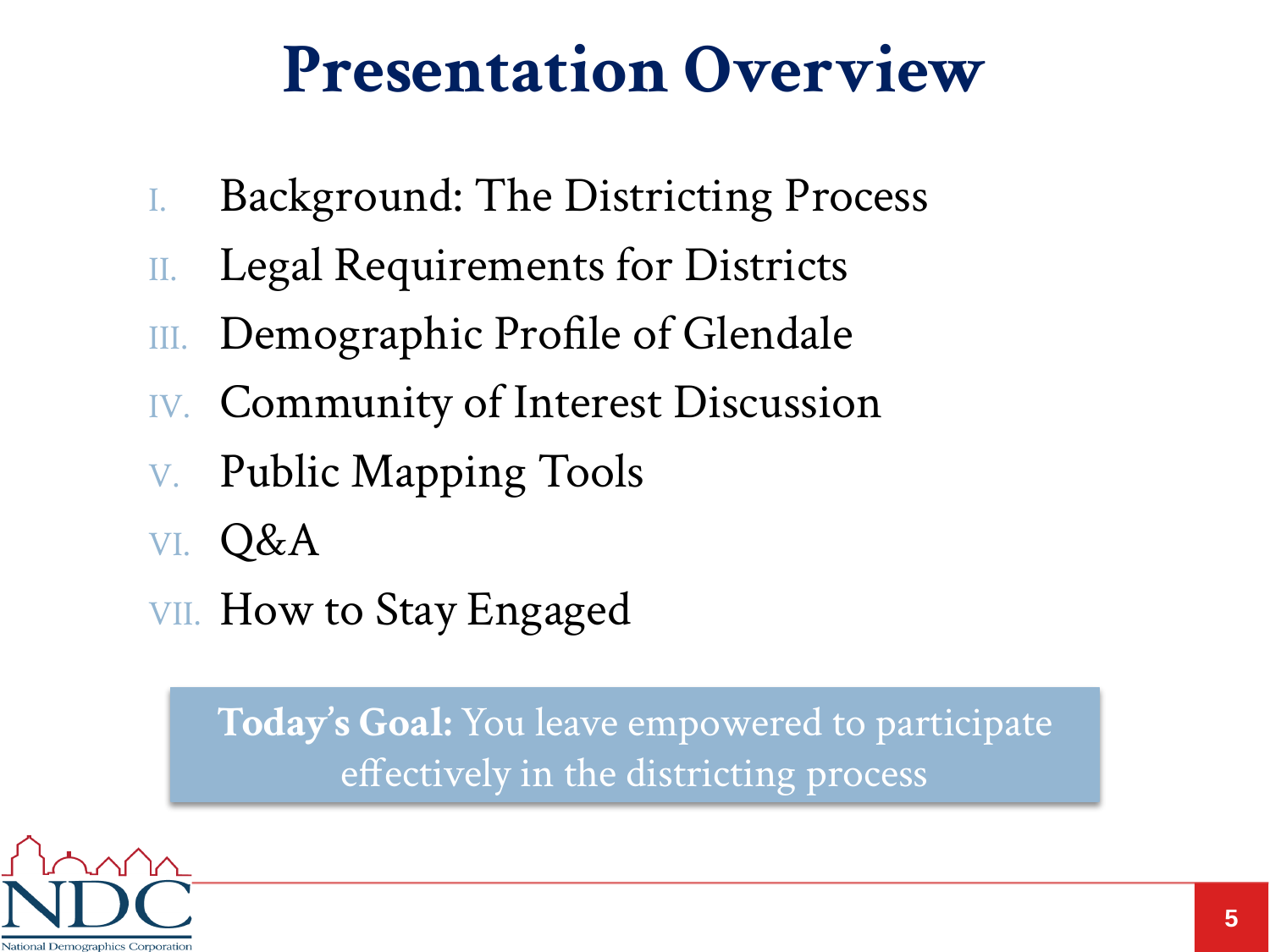

# Presentation Overview

Background: The Districting Process
Legal Requirements for Districts
Demographic Profile of Glendale
Community of Interest Discussion
Public Mapping Tools
Q&A
How to Stay Engaged

Today’s Goal: You leave empowered to participate effectively in the districting process